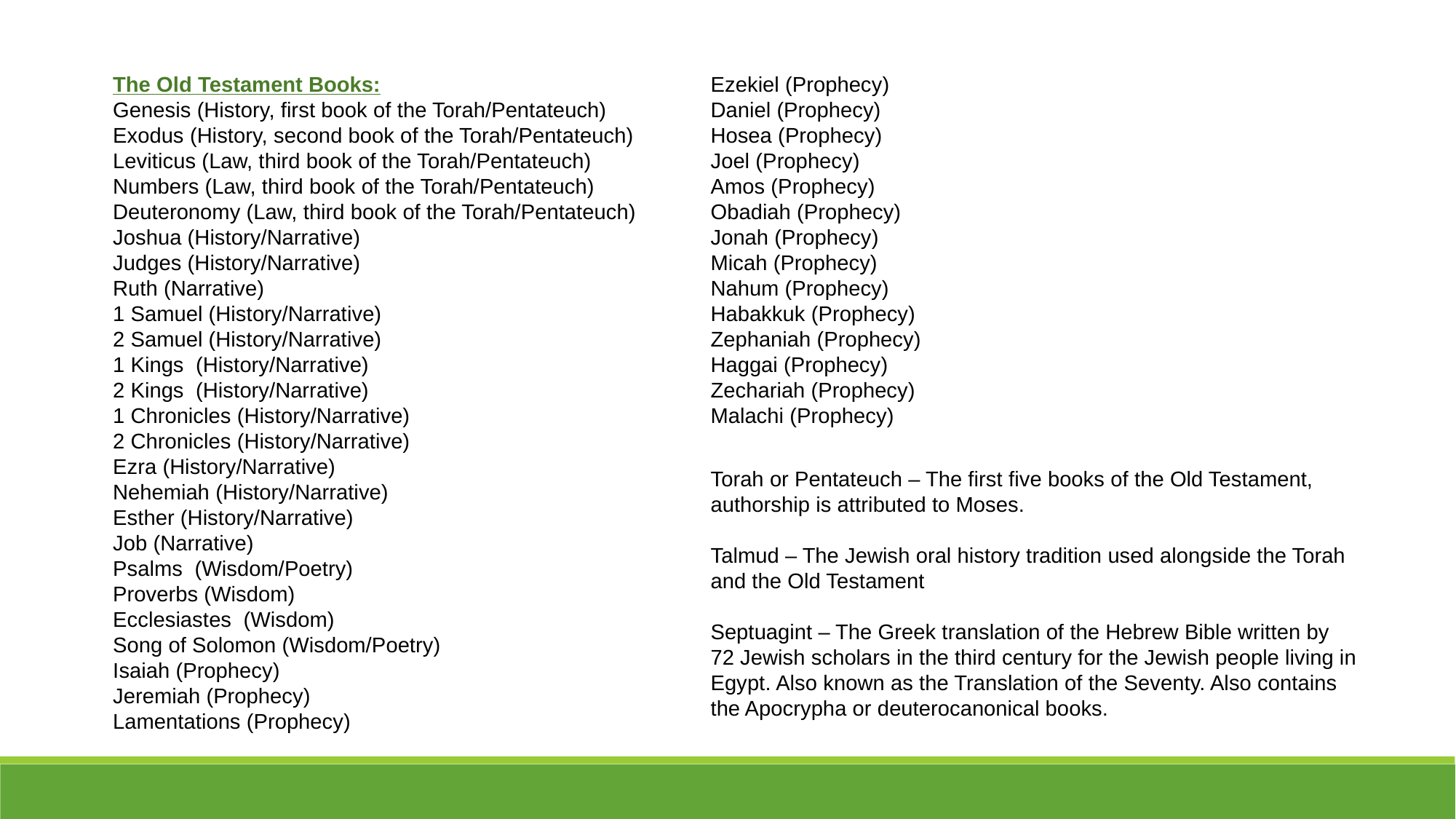

The Old Testament Books:
Genesis (History, first book of the Torah/Pentateuch)
Exodus (History, second book of the Torah/Pentateuch)
Leviticus (Law, third book of the Torah/Pentateuch)
Numbers (Law, third book of the Torah/Pentateuch)
Deuteronomy (Law, third book of the Torah/Pentateuch)
Joshua (History/Narrative)
Judges (History/Narrative)
Ruth (Narrative)
1 Samuel (History/Narrative)
2 Samuel (History/Narrative)
1 Kings  (History/Narrative)
2 Kings  (History/Narrative)
1 Chronicles (History/Narrative)
2 Chronicles (History/Narrative)
Ezra (History/Narrative)
Nehemiah (History/Narrative)
Esther (History/Narrative)
Job (Narrative)
Psalms  (Wisdom/Poetry)
Proverbs (Wisdom)
Ecclesiastes  (Wisdom)
Song of Solomon (Wisdom/Poetry)
Isaiah (Prophecy)
Jeremiah (Prophecy)
Lamentations (Prophecy)
Ezekiel (Prophecy)
Daniel (Prophecy)
Hosea (Prophecy)
Joel (Prophecy)
Amos (Prophecy)
Obadiah (Prophecy)
Jonah (Prophecy)
Micah (Prophecy)
Nahum (Prophecy)
Habakkuk (Prophecy)
Zephaniah (Prophecy)
Haggai (Prophecy)
Zechariah (Prophecy)
Malachi (Prophecy)
Torah or Pentateuch – The first five books of the Old Testament, authorship is attributed to Moses.

Talmud – The Jewish oral history tradition used alongside the Torah and the Old Testament

Septuagint – The Greek translation of the Hebrew Bible written by 72 Jewish scholars in the third century for the Jewish people living in Egypt. Also known as the Translation of the Seventy. Also contains the Apocrypha or deuterocanonical books.